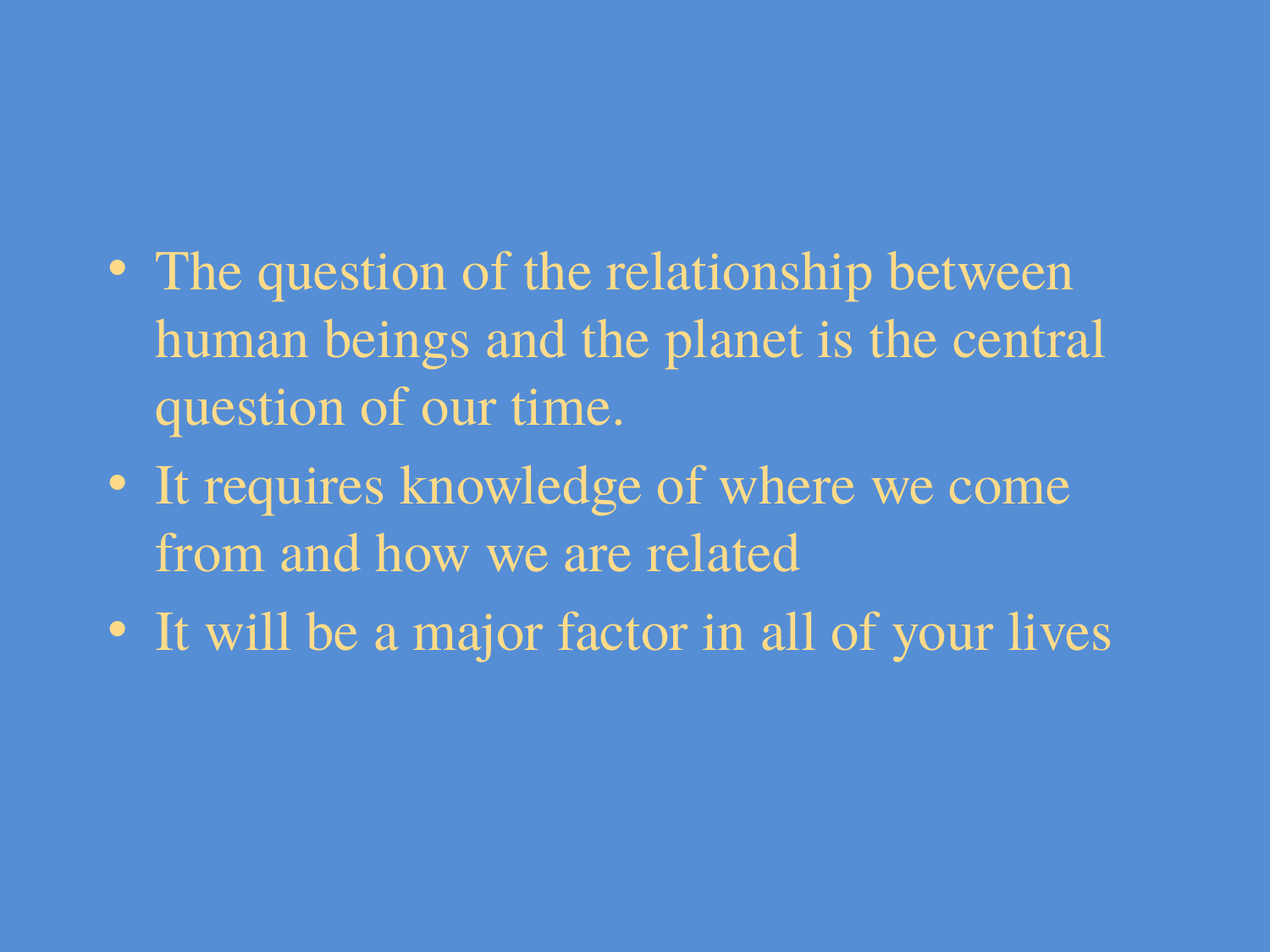

The question of the relationship between human beings and the planet is the central question of our time.
It requires knowledge of where we come from and how we are related
It will be a major factor in all of your lives